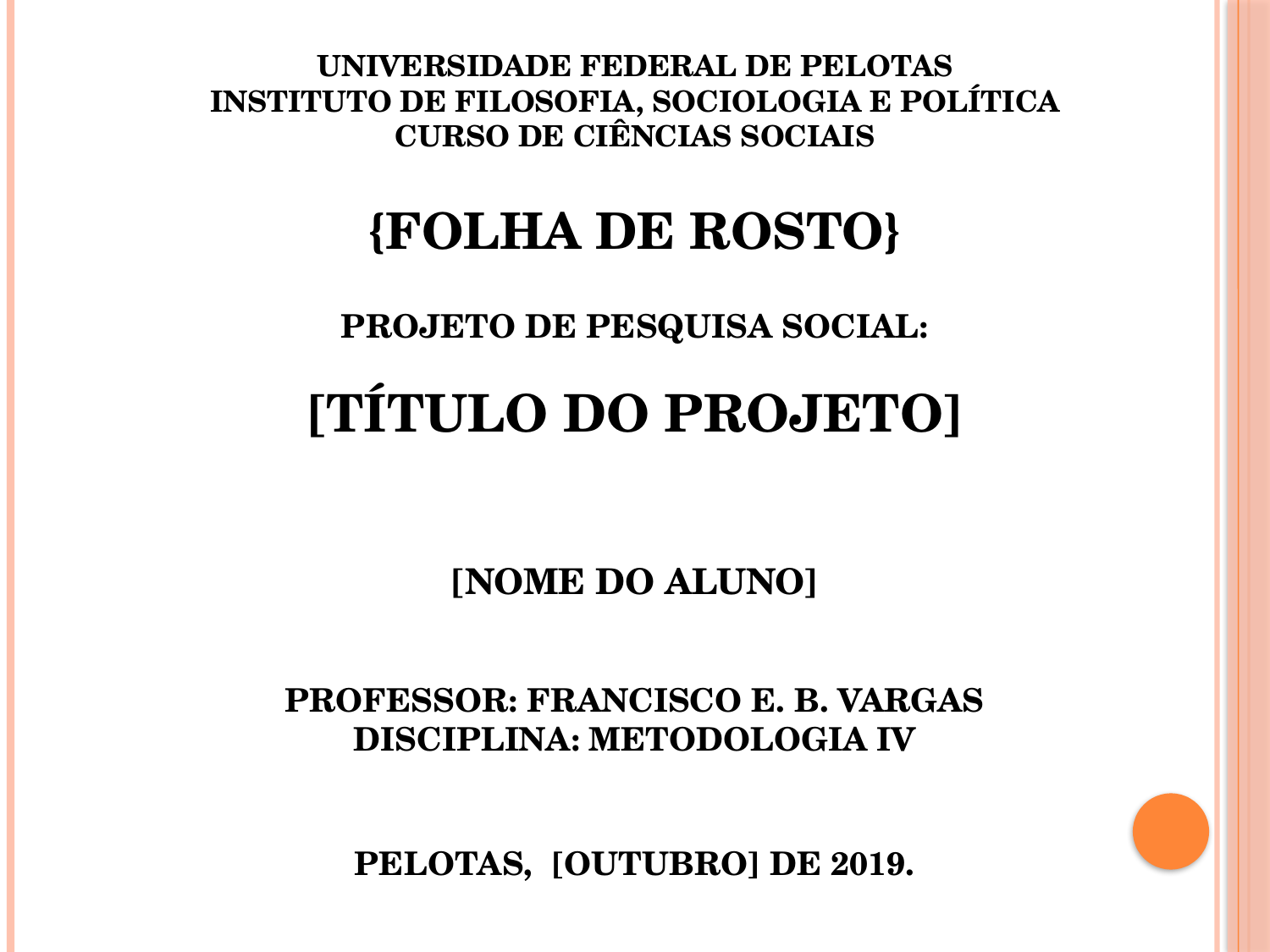

# Universidade Federal de Pelotas Instituto de Filosofia, Sociologia e Política Curso de Ciências Sociais {FOLHA DE ROSTO} Projeto de Pesquisa Social: [Título do projeto] [nome do aluno] Professor: Francisco E. B. Vargas Disciplina: Metodologia IV Pelotas,  [Outubro] de 2019.